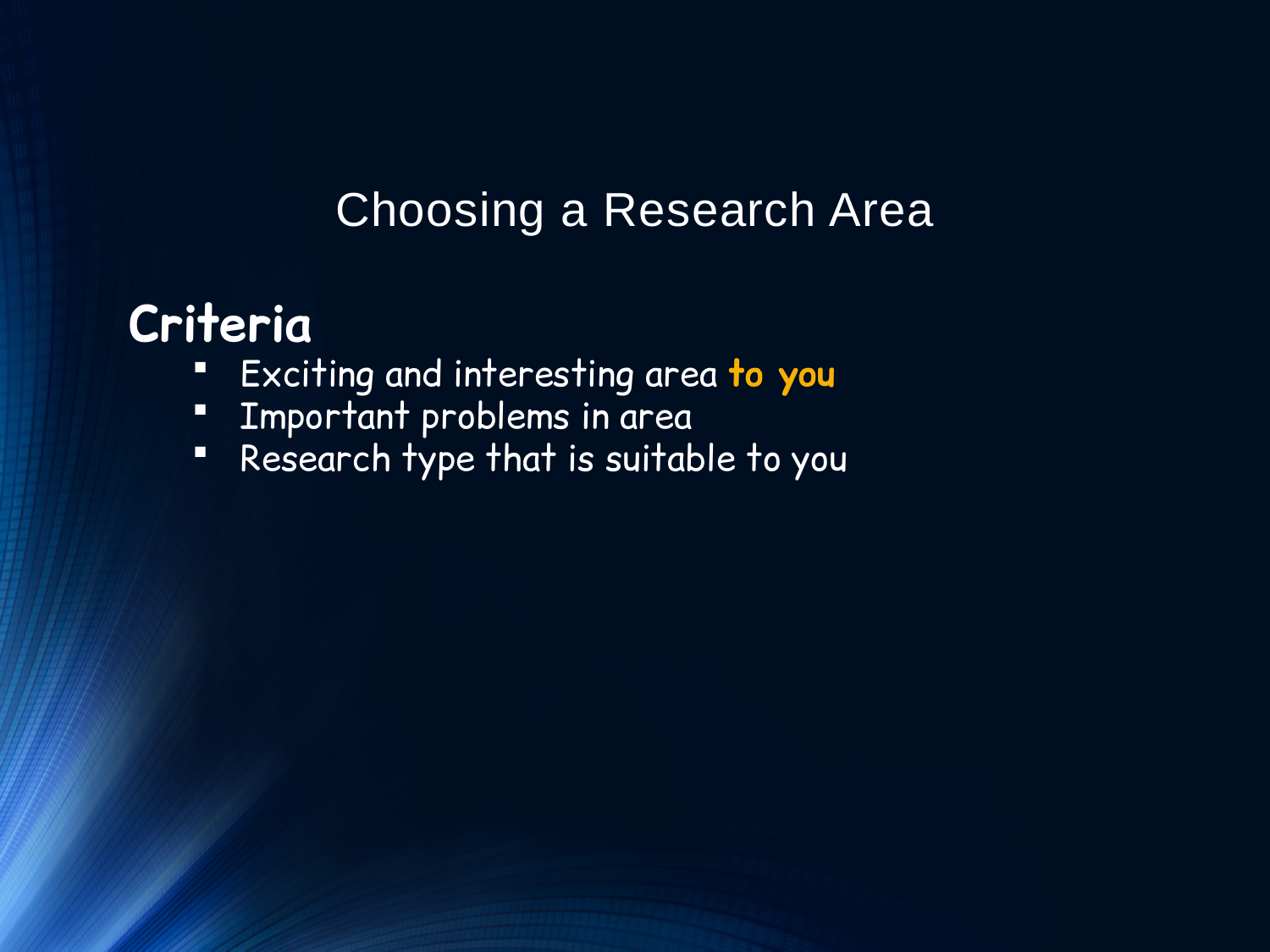

# Choosing a Research Area
Criteria
Exciting and interesting area to you
Important problems in area
Research type that is suitable to you